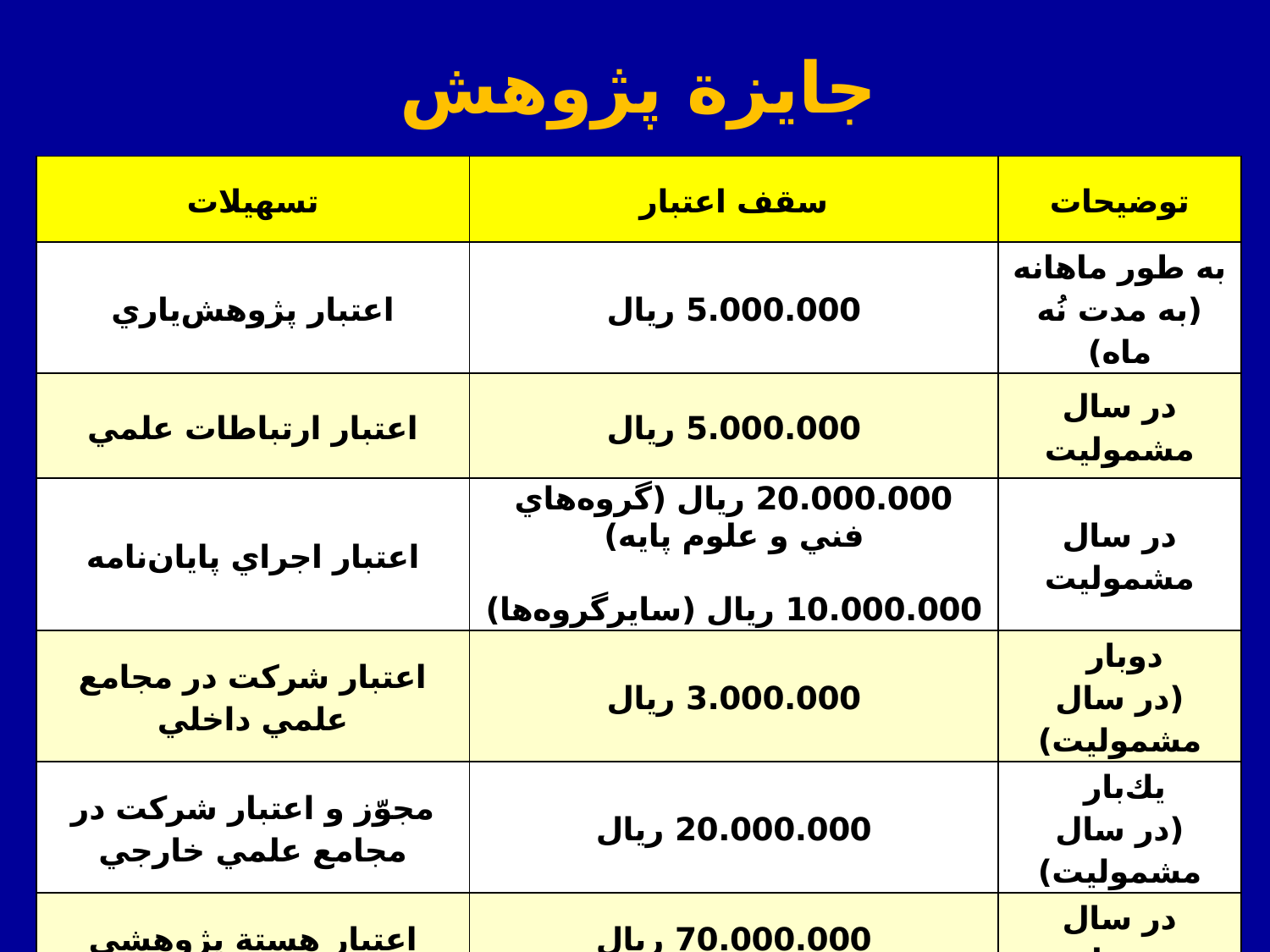

جايزة پژوهش

| تسهيلات | سقف اعتبار | توضيحات |
| --- | --- | --- |
| اعتبار پژوهش‌ياري | 5.000.000 ريال | به طور ماهانه (به مدت نُه ماه) |
| اعتبار ارتباطات علمي | 5.000.000 ريال | در سال مشموليت |
| اعتبار اجراي پايان‌نامه | 20.000.000 ريال (گروه‌هاي فني و علوم پايه) 10.000.000 ريال (سايرگروه‌ها) | در سال مشموليت |
| اعتبار شركت در مجامع علمي داخلي | 3.000.000 ريال | دوبار (در سال مشموليت) |
| مجوّز و اعتبار شركت در مجامع علمي خارجي | 20.000.000 ريال | يك‌بار (در سال مشموليت) |
| اعتبار هستة پژوهشي | 70.000.000 ريال | در سال مشموليت |